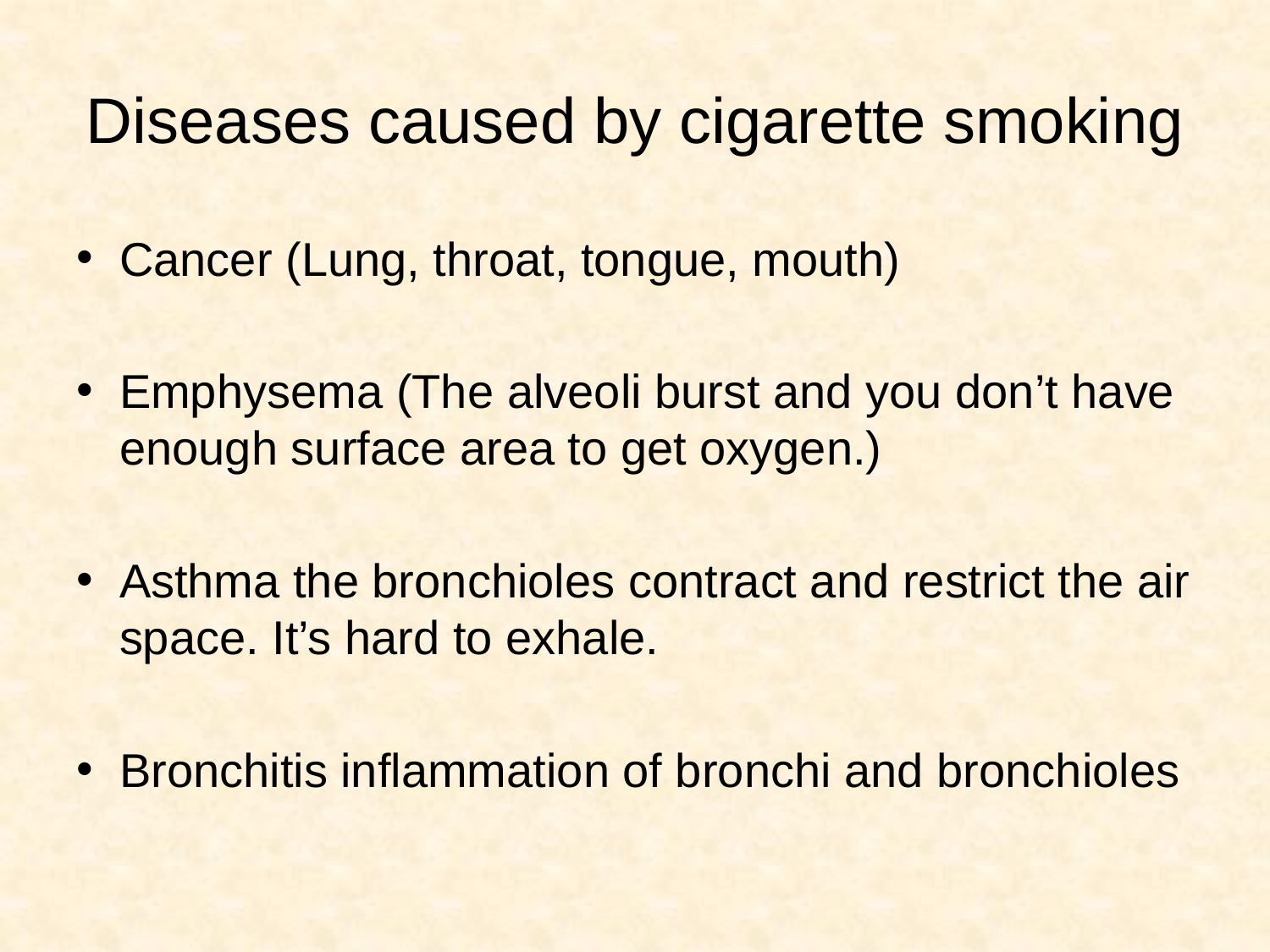

# Diseases caused by cigarette smoking
Cancer (Lung, throat, tongue, mouth)

Emphysema (The alveoli burst and you don’t have enough surface area to get oxygen.)

Asthma the bronchioles contract and restrict the air space. It’s hard to exhale.

Bronchitis inflammation of bronchi and bronchioles